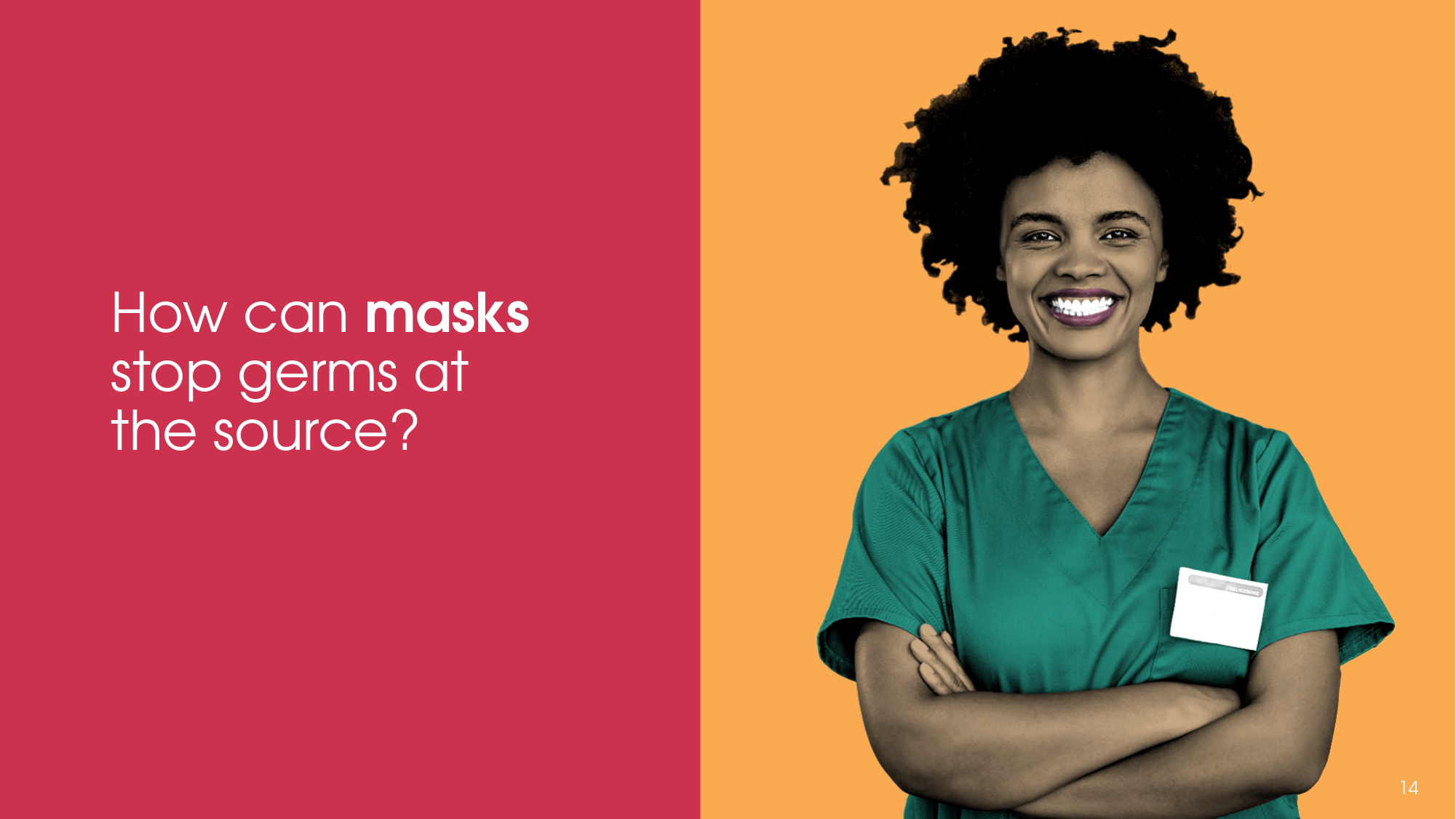

# How can masks stop germs at the source?
14